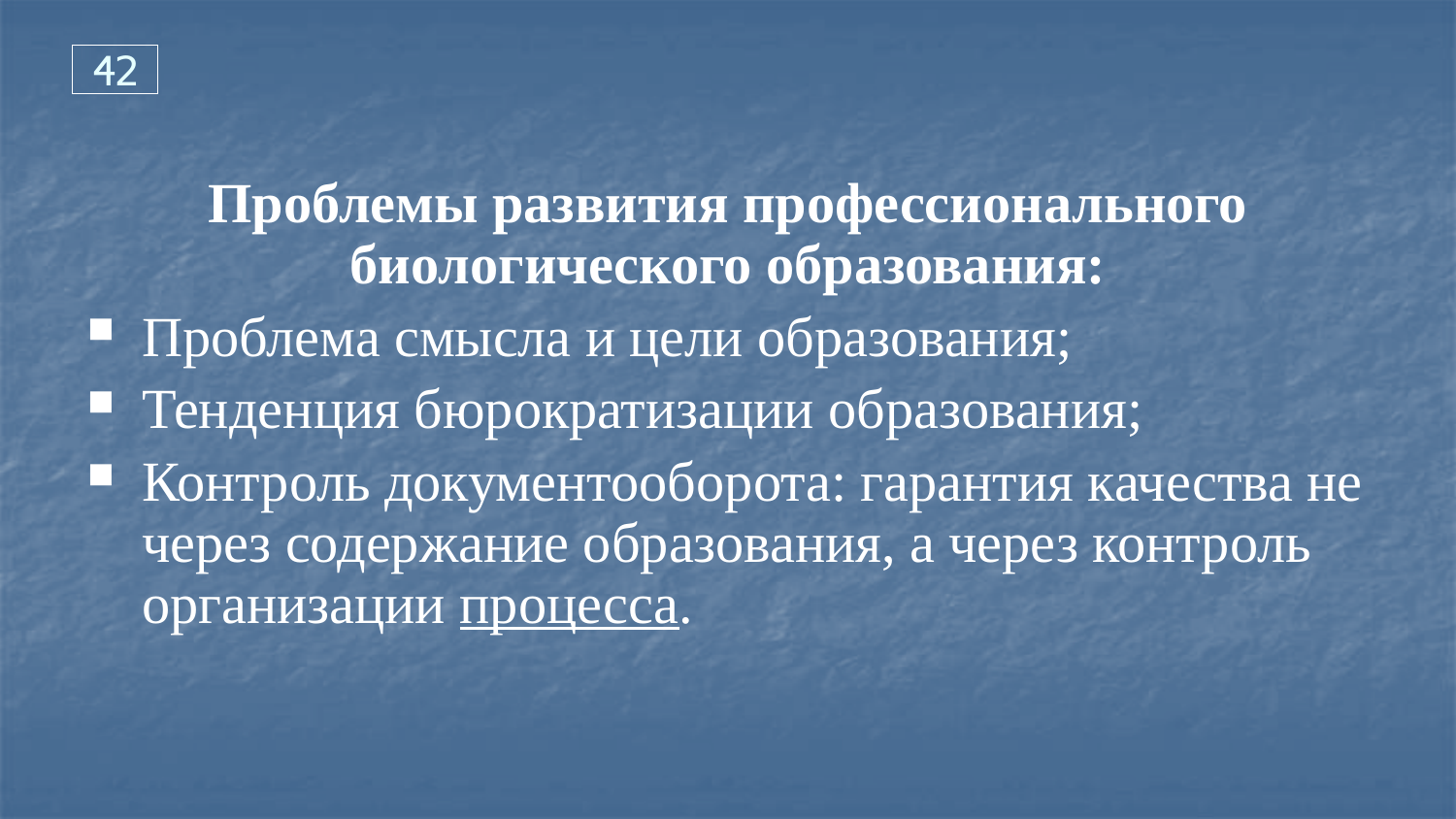

42
Проблемы развития профессионального биологического образования:
Проблема смысла и цели образования;
Тенденция бюрократизации образования;
Контроль документооборота: гарантия качества не через содержание образования, а через контроль организации процесса.